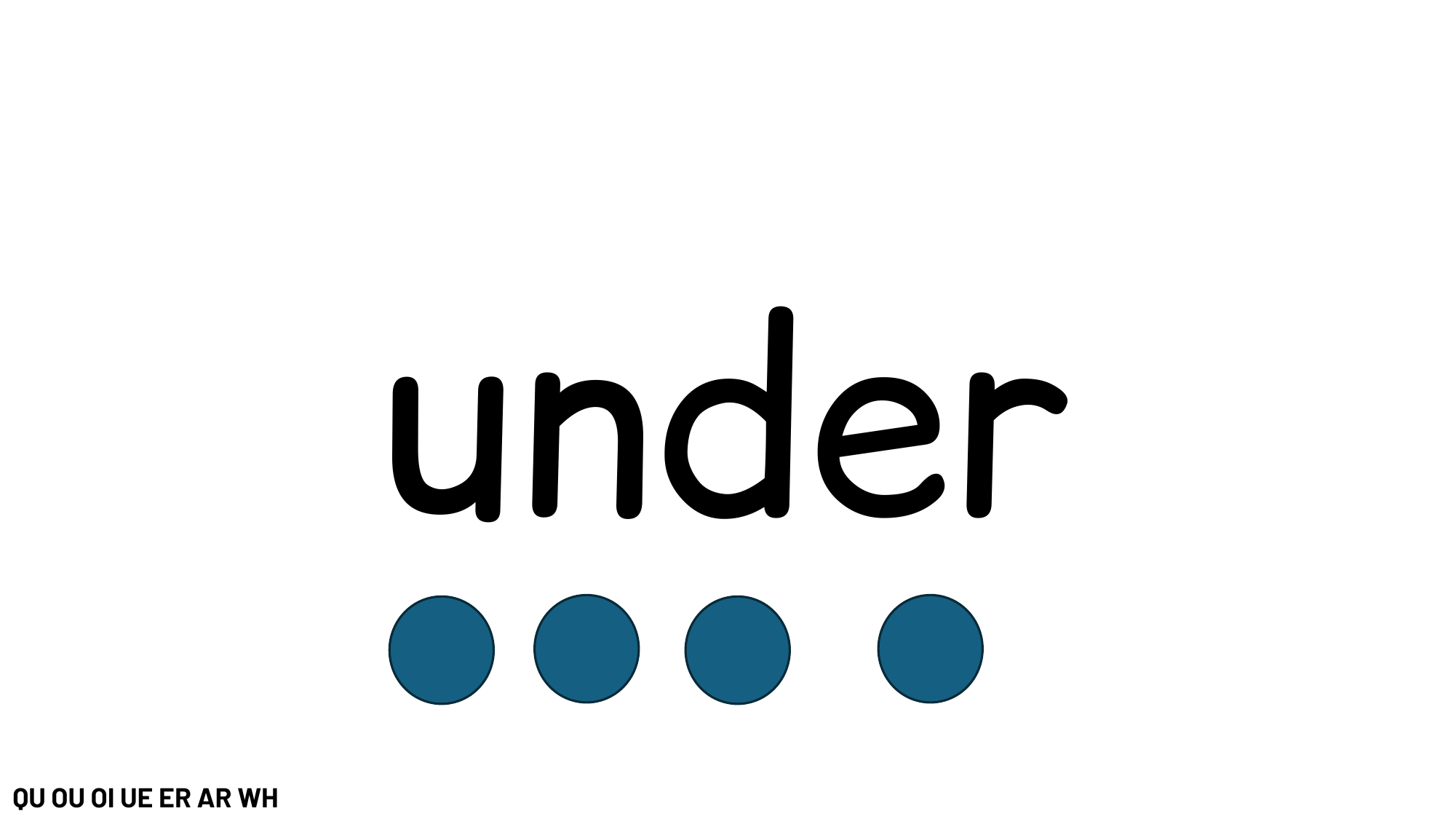

# under

QU OU OI UE ER AR WH